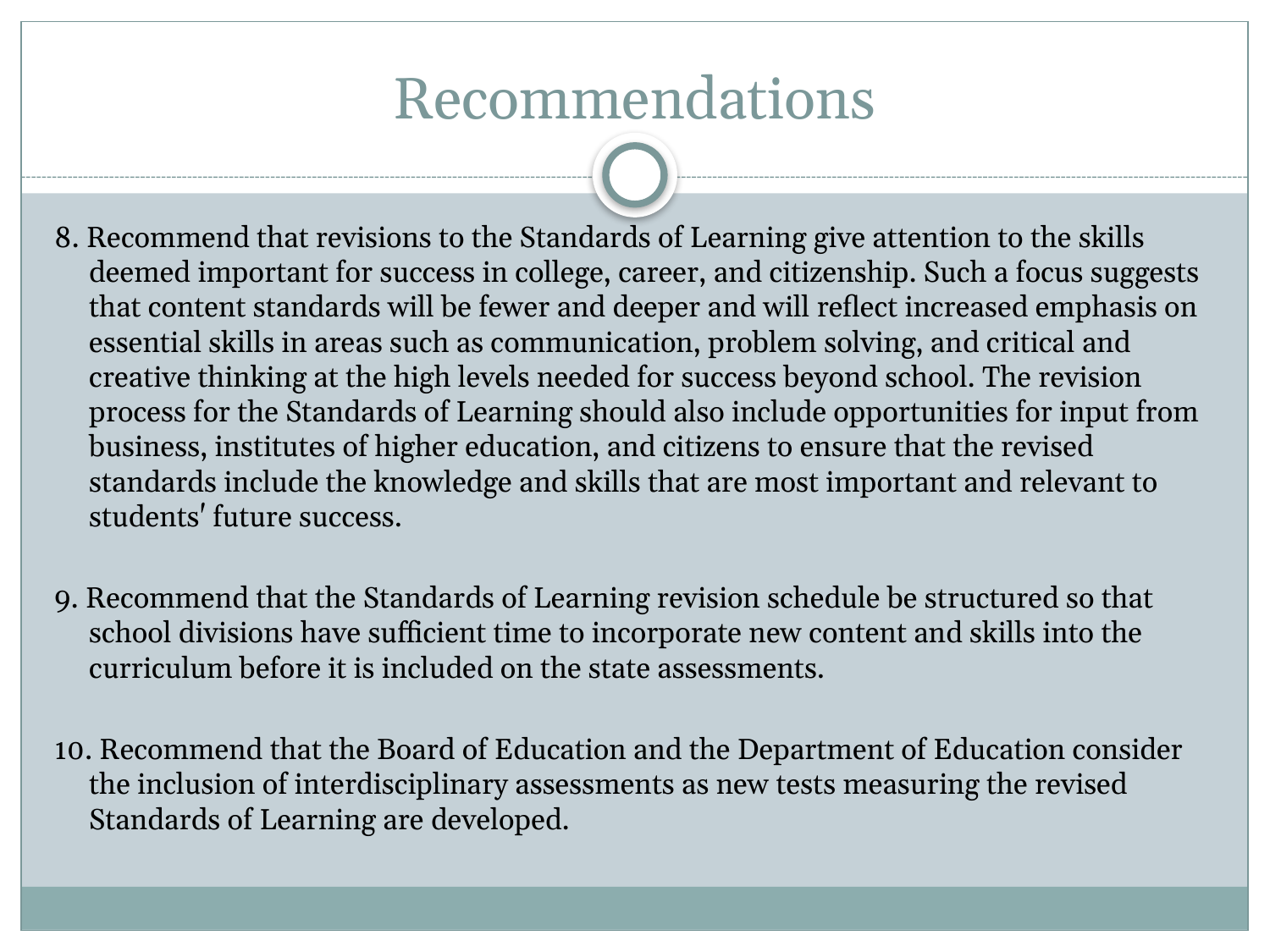

# Recommendations
8. Recommend that revisions to the Standards of Learning give attention to the skills deemed important for success in college, career, and citizenship. Such a focus suggests that content standards will be fewer and deeper and will reflect increased emphasis on essential skills in areas such as communication, problem solving, and critical and creative thinking at the high levels needed for success beyond school. The revision process for the Standards of Learning should also include opportunities for input from business, institutes of higher education, and citizens to ensure that the revised standards include the knowledge and skills that are most important and relevant to students' future success.

9. Recommend that the Standards of Learning revision schedule be structured so that school divisions have sufficient time to incorporate new content and skills into the curriculum before it is included on the state assessments.

10. Recommend that the Board of Education and the Department of Education consider the inclusion of interdisciplinary assessments as new tests measuring the revised Standards of Learning are developed.